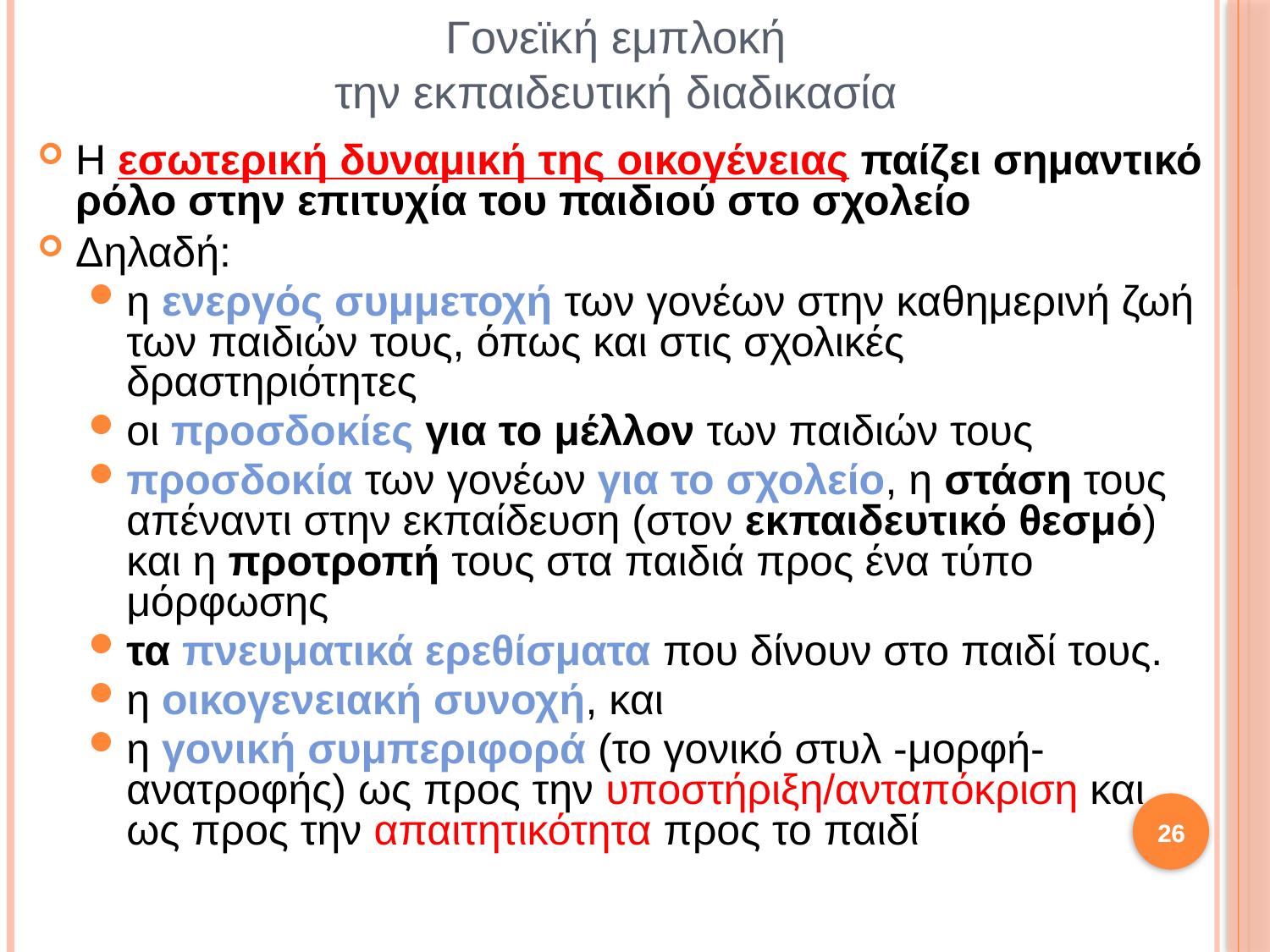

Γονεϊκή εμπλοκή
την εκπαιδευτική διαδικασία
Η εσωτερική δυναμική της οικογένειας παίζει σημαντικό ρόλο στην επιτυχία του παιδιού στο σχολείο
Δηλαδή:
η ενεργός συμμετοχή των γονέων στην καθημερινή ζωή των παιδιών τους, όπως και στις σχολικές δραστηριότητες
οι προσδοκίες για το μέλλον των παιδιών τους
προσδοκία των γονέων για το σχολείο, η στάση τους απέναντι στην εκπαίδευση (στον εκπαιδευτικό θεσμό) και η προτροπή τους στα παιδιά προς ένα τύπο μόρφωσης
τα πνευματικά ερεθίσματα που δίνουν στο παιδί τους.
η οικογενειακή συνοχή, και
η γονική συμπεριφορά (το γονικό στυλ -μορφή- ανατροφής) ως προς την υποστήριξη/ανταπόκριση και ως προς την απαιτητικότητα προς το παιδί
26
26